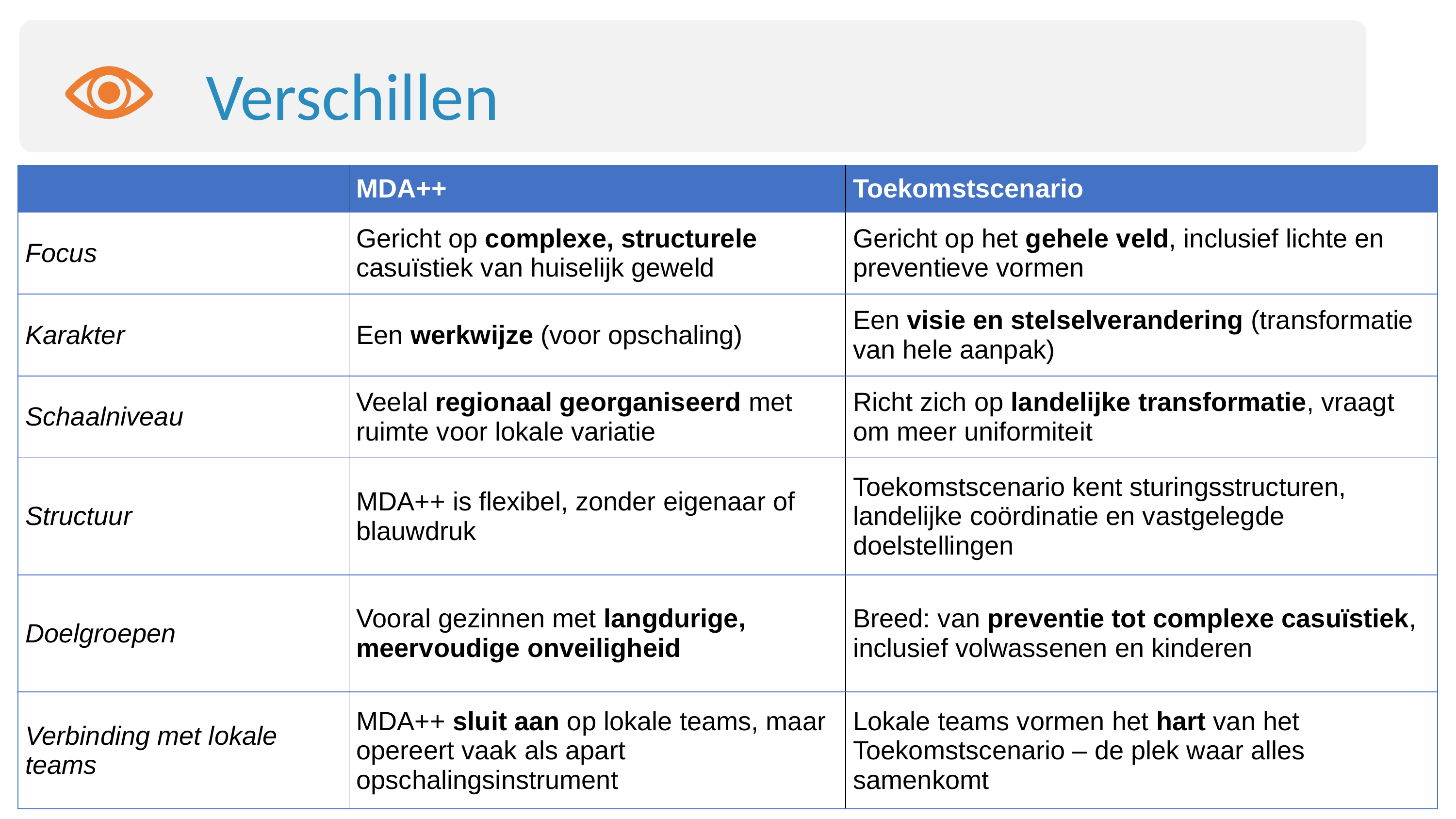

Verschillen

|  | MDA++ | Toekomstscenario |
| --- | --- | --- |
| Focus | Gericht op complexe, structurele casuïstiek van huiselijk geweld | Gericht op het gehele veld, inclusief lichte en preventieve vormen |
| Karakter | Een werkwijze (voor opschaling) | Een visie en stelselverandering (transformatie van hele aanpak) |
| Schaalniveau | Veelal regionaal georganiseerd met ruimte voor lokale variatie | Richt zich op landelijke transformatie, vraagt om meer uniformiteit |
| Structuur | MDA++ is flexibel, zonder eigenaar of blauwdruk | Toekomstscenario kent sturingsstructuren, landelijke coördinatie en vastgelegde doelstellingen |
| Doelgroepen | Vooral gezinnen met langdurige, meervoudige onveiligheid | Breed: van preventie tot complexe casuïstiek, inclusief volwassenen en kinderen |
| Verbinding met lokale teams | MDA++ sluit aan op lokale teams, maar opereert vaak als apart opschalingsinstrument | Lokale teams vormen het hart van het Toekomstscenario – de plek waar alles samenkomt |